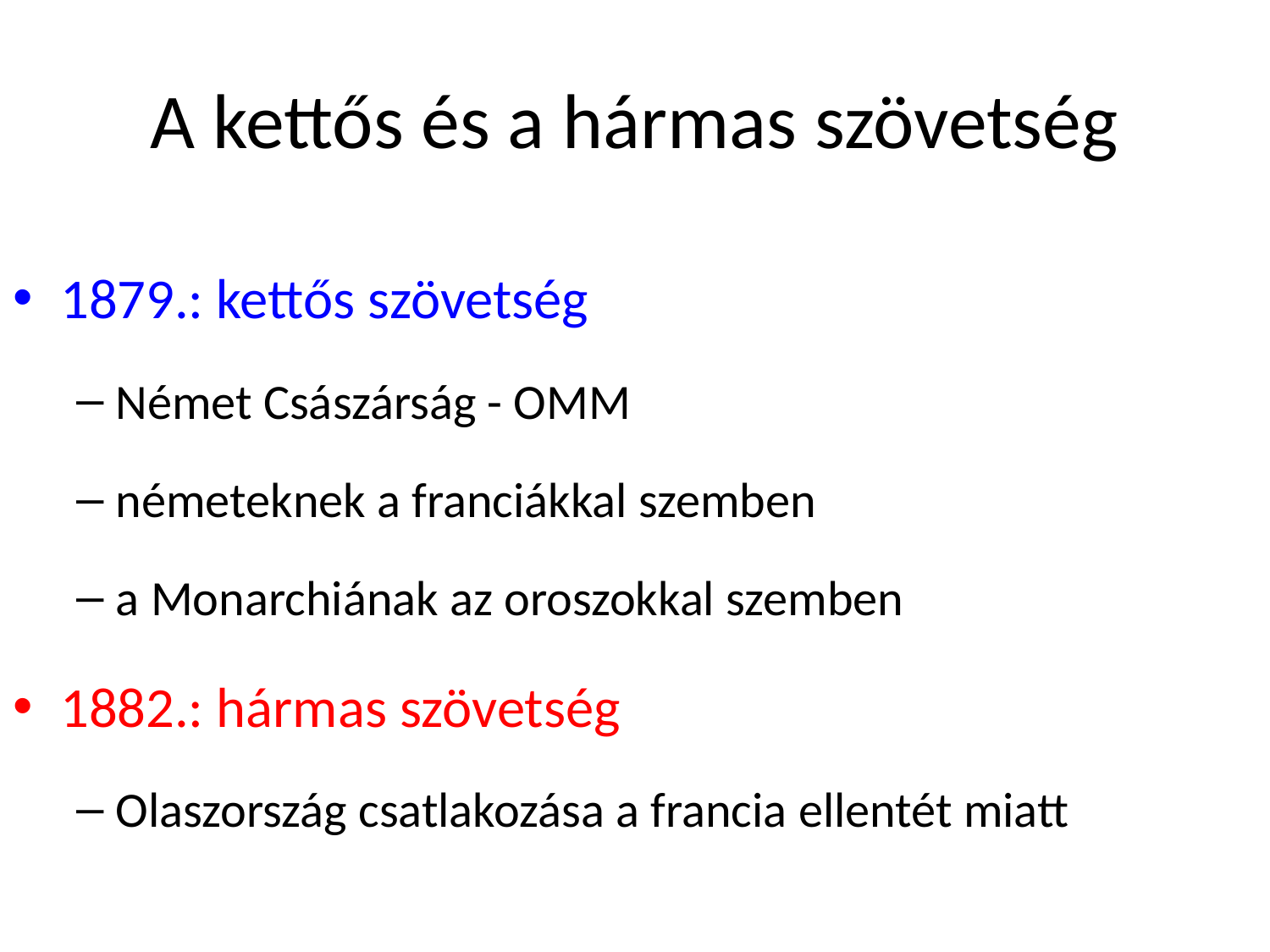

# A kettős és a hármas szövetség
1879.: kettős szövetség
Német Császárság - OMM
németeknek a franciákkal szemben
a Monarchiának az oroszokkal szemben
1882.: hármas szövetség
Olaszország csatlakozása a francia ellentét miatt